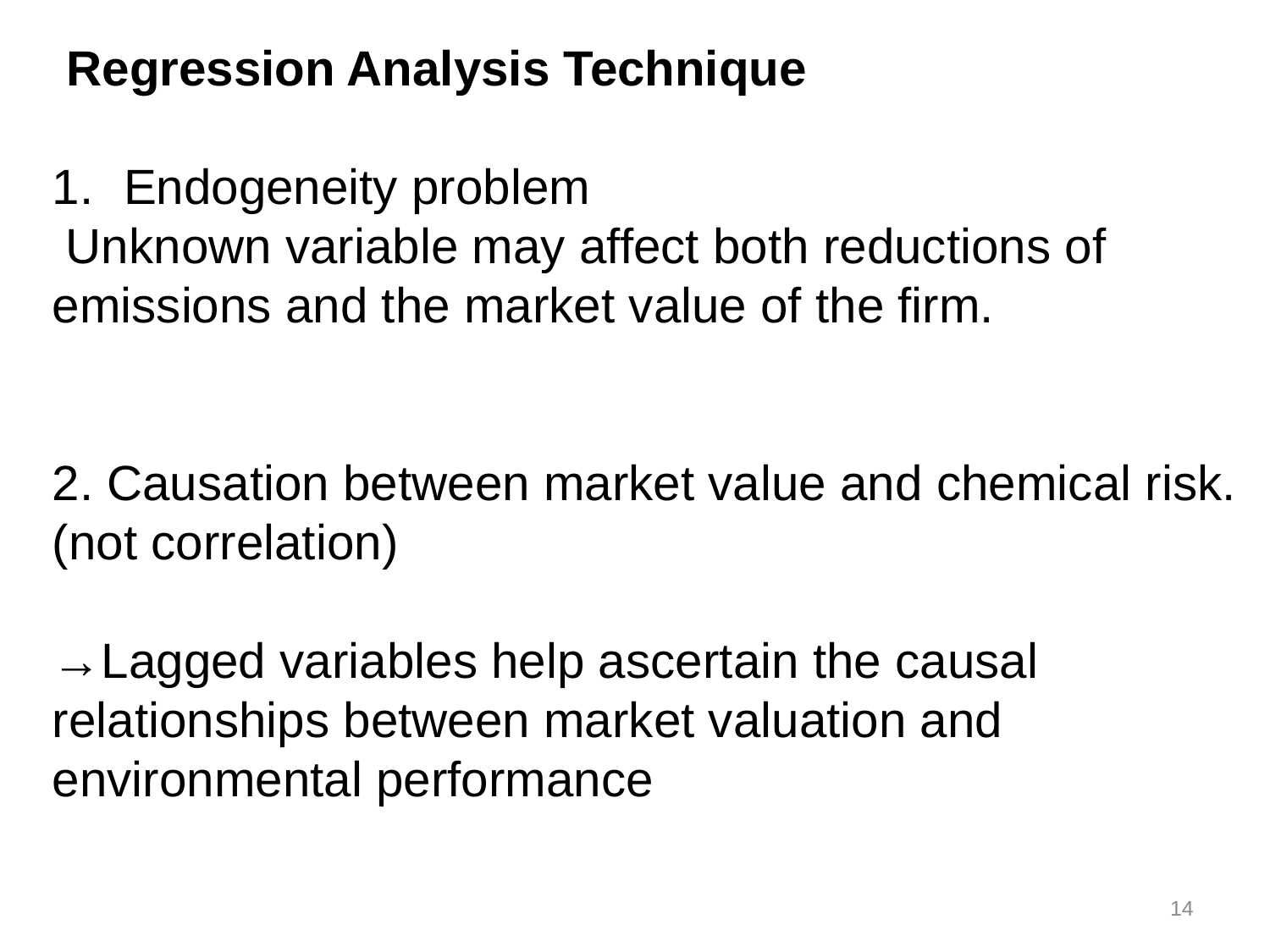

Regression Analysis Technique
Endogeneity problem
 Unknown variable may affect both reductions of
emissions and the market value of the firm.

2. Causation between market value and chemical risk. (not correlation)

→Lagged variables help ascertain the causal relationships between market valuation and environmental performance
14